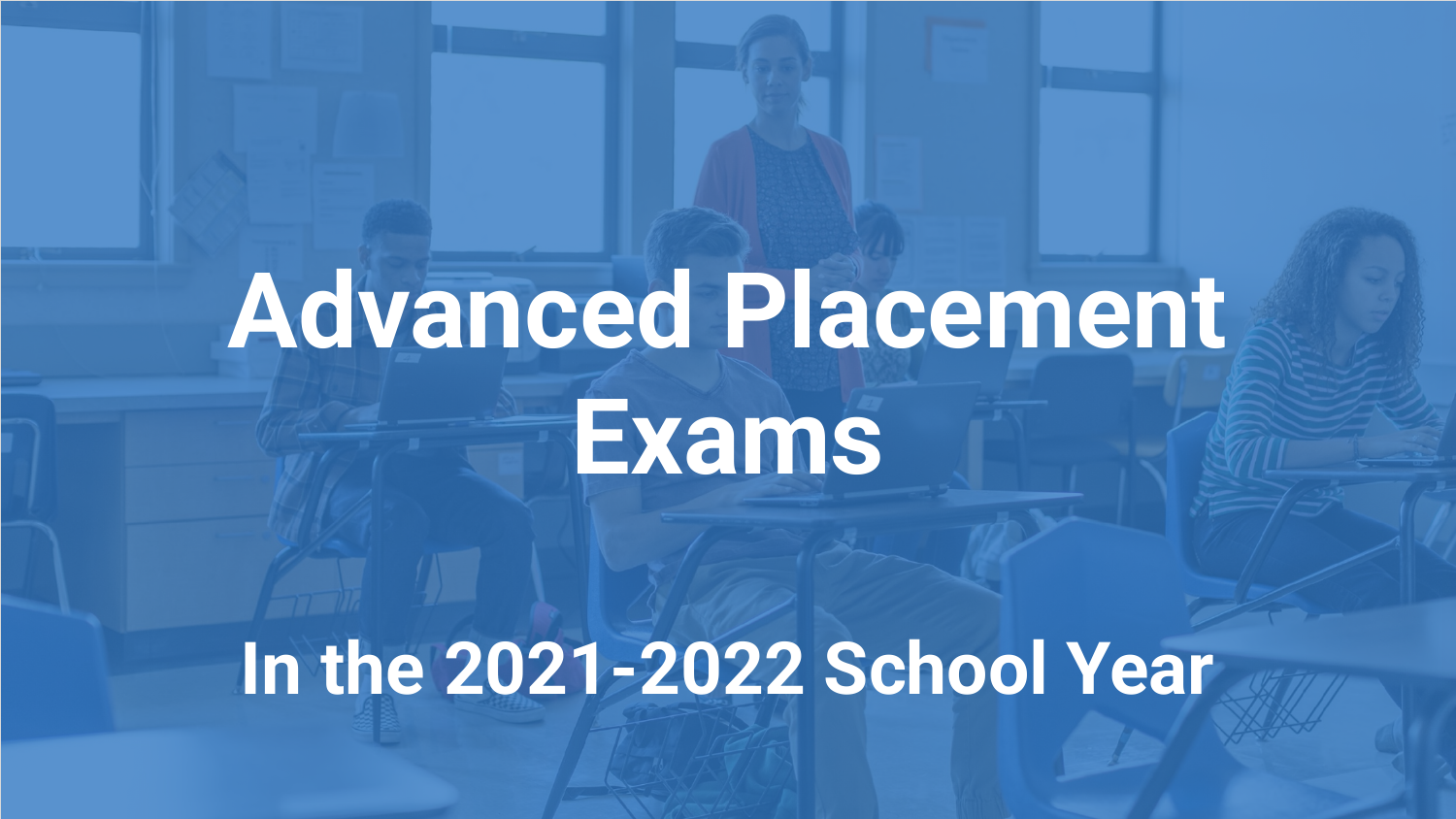

# Advanced Placement Exams

In the 2021-2022 School Year